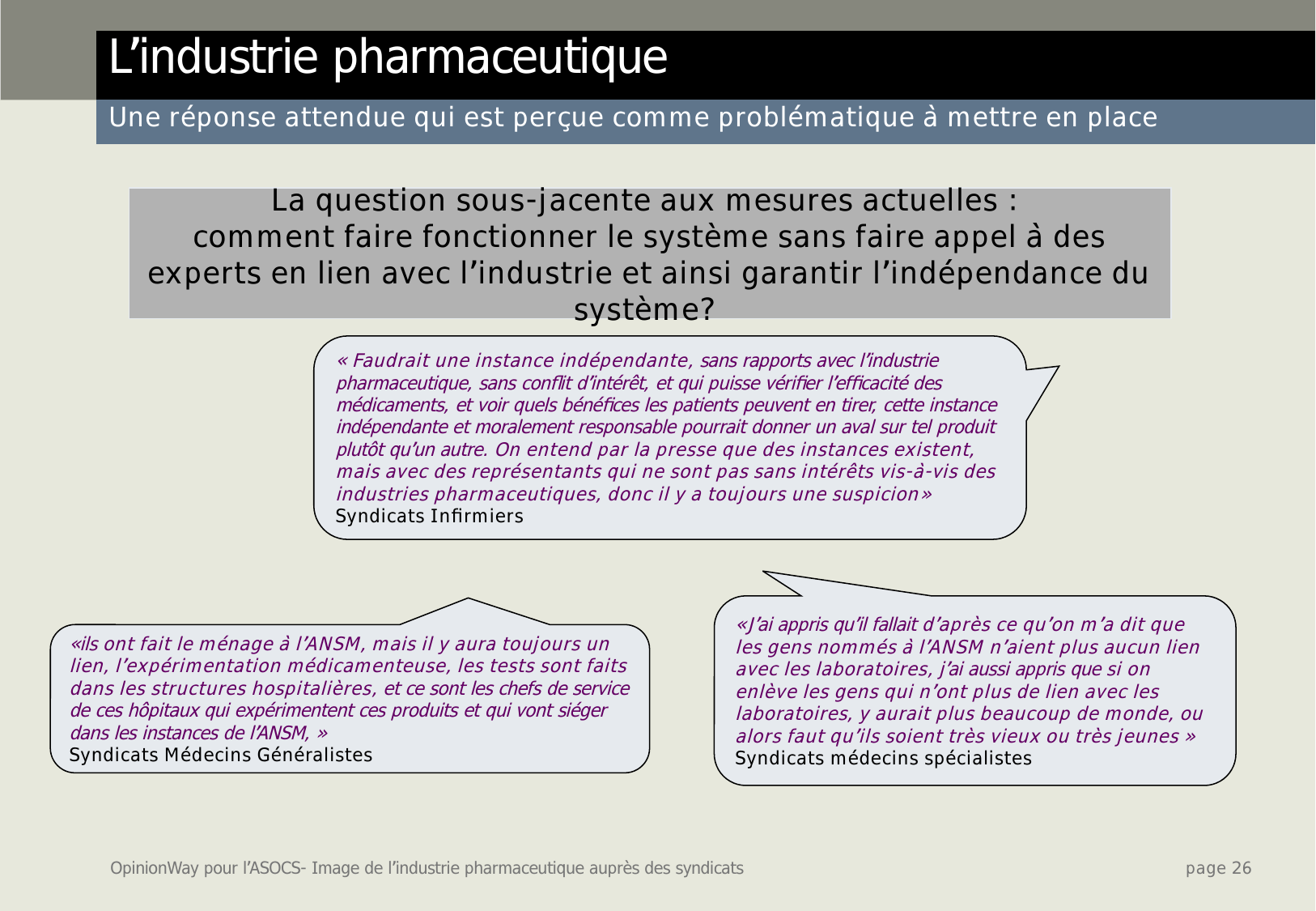

| L’industrie pharmaceutique |
| --- |
| Une réponse attendue qui est perçue comme problématique à mettre en place |
La question sous-jacente aux mesures actuelles :
comment faire fonctionner le système sans faire appel à des experts en lien avec l’industrie et ainsi garantir l’indépendance du système?
« Faudrait une instance indépendante, sans rapports avec l’industrie pharmaceutique, sans conflit d’intérêt, et qui puisse vérifier l’efficacité des médicaments, et voir quels bénéfices les patients peuvent en tirer, cette instance indépendante et moralement responsable pourrait donner un aval sur tel produit plutôt qu’un autre. On entend par la presse que des instances existent, mais avec des représentants qui ne sont pas sans intérêts vis-à-vis des industries pharmaceutiques, donc il y a toujours une suspicion» Syndicats Infirmiers
«J’ai appris qu’il fallait d’après ce qu’on m’a dit que les gens nommés à l’ANSM n’aient plus aucun lien avec les laboratoires, j’ai aussi appris que si on enlève les gens qui n’ont plus de lien avec les laboratoires, y aurait plus beaucoup de monde, ou alors faut qu’ils soient très vieux ou très jeunes »  Syndicats médecins spécialistes
«ils ont fait le ménage à l’ANSM, mais il y aura toujours un lien, l’expérimentation médicamenteuse, les tests sont faits dans les structures hospitalières, et ce sont les chefs de service de ces hôpitaux qui expérimentent ces produits et qui vont siéger dans les instances de l’ANSM, »
Syndicats Médecins Généralistes